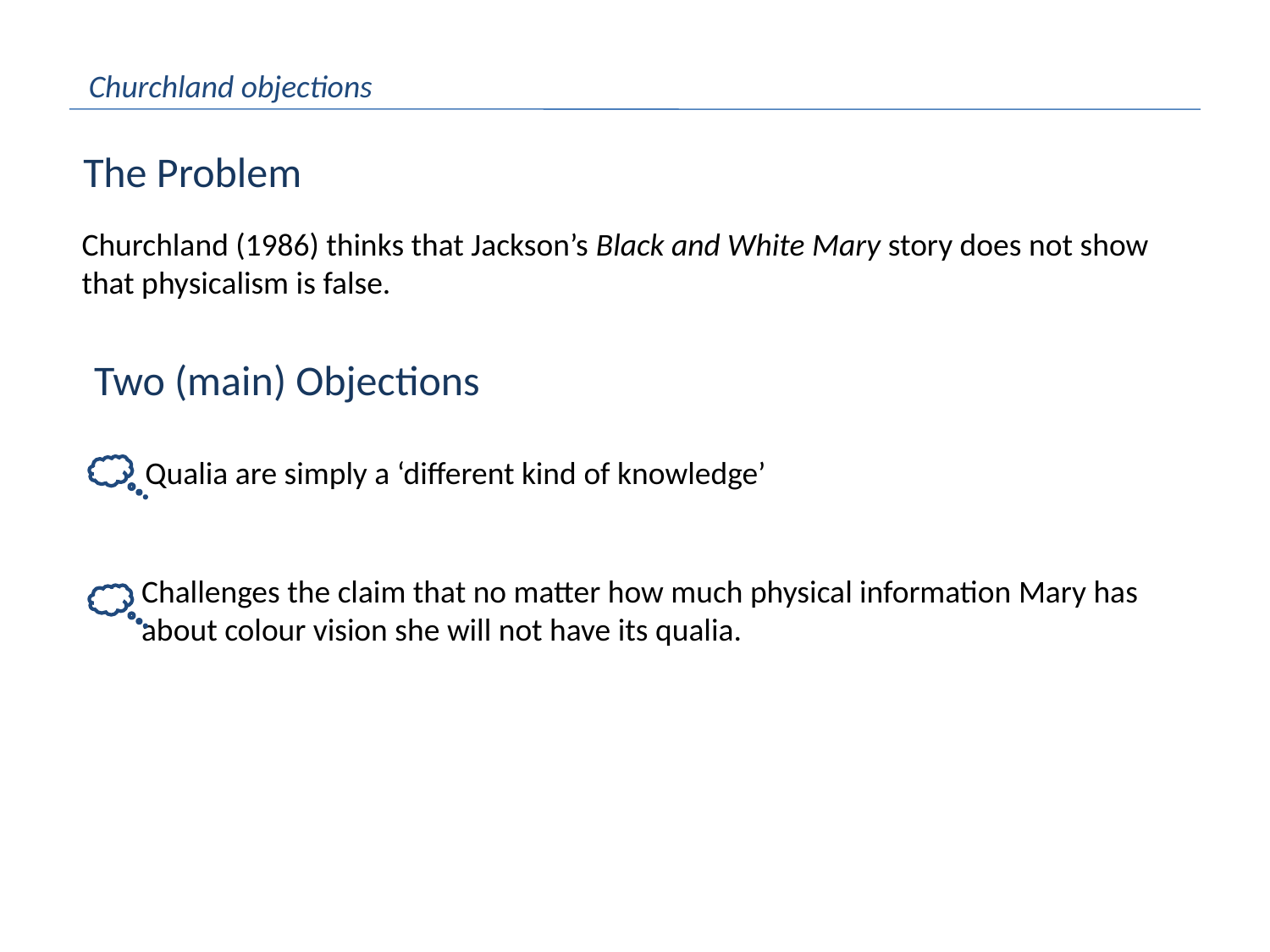

Churchland objections
The Problem
Churchland (1986) thinks that Jackson’s Black and White Mary story does not show that physicalism is false.
Two (main) Objections
Qualia are simply a ‘different kind of knowledge’

Challenges the claim that no matter how much physical information Mary has about colour vision she will not have its qualia.